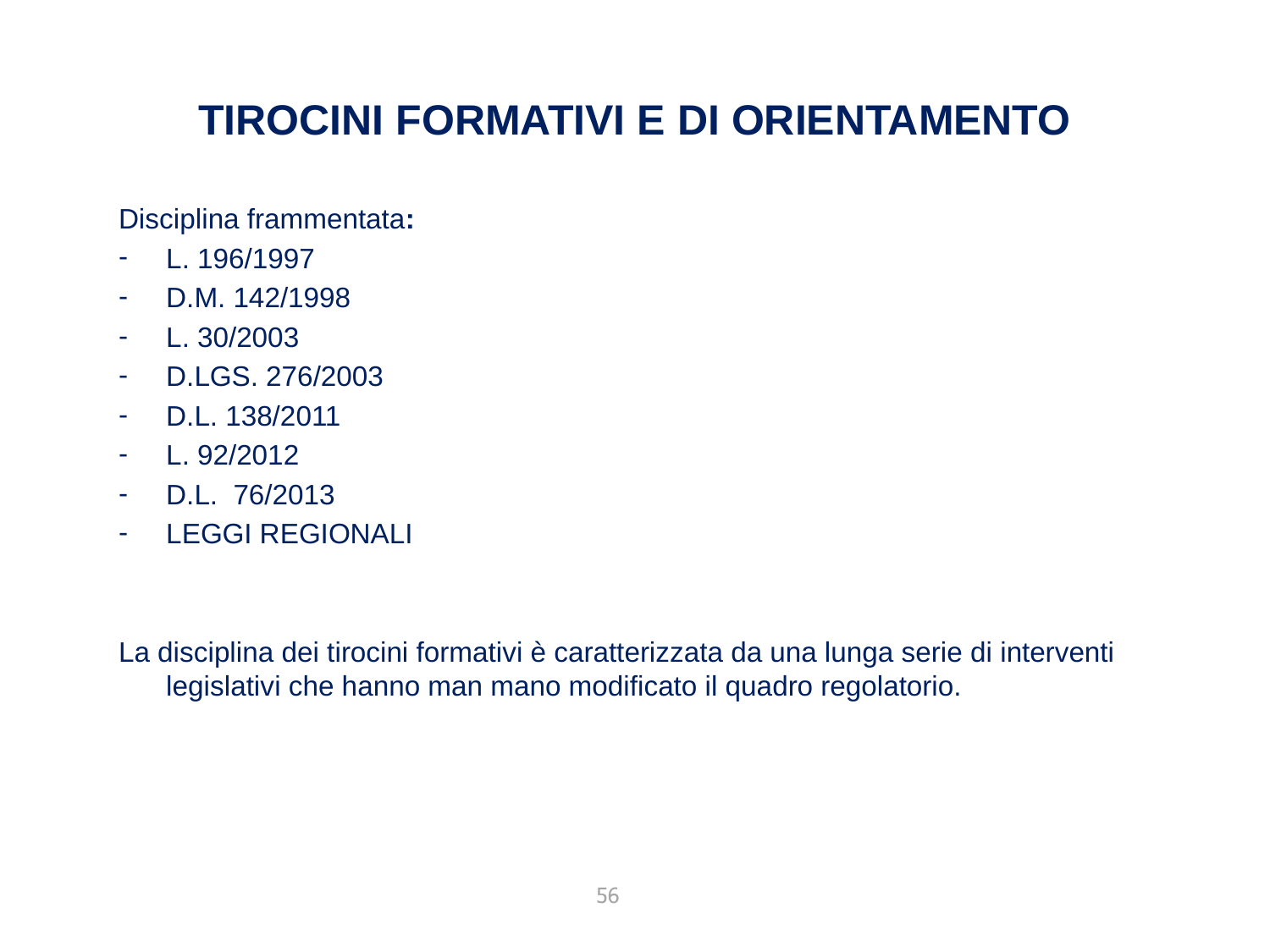

Tirocini formativi e di orientamento

Disciplina frammentata:
L. 196/1997
D.M. 142/1998
L. 30/2003
D.LGS. 276/2003
D.L. 138/2011
L. 92/2012
D.L.  76/2013
LEGGI REGIONALI

La disciplina dei tirocini formativi è caratterizzata da una lunga serie di interventi legislativi che hanno man mano modificato il quadro regolatorio.

56